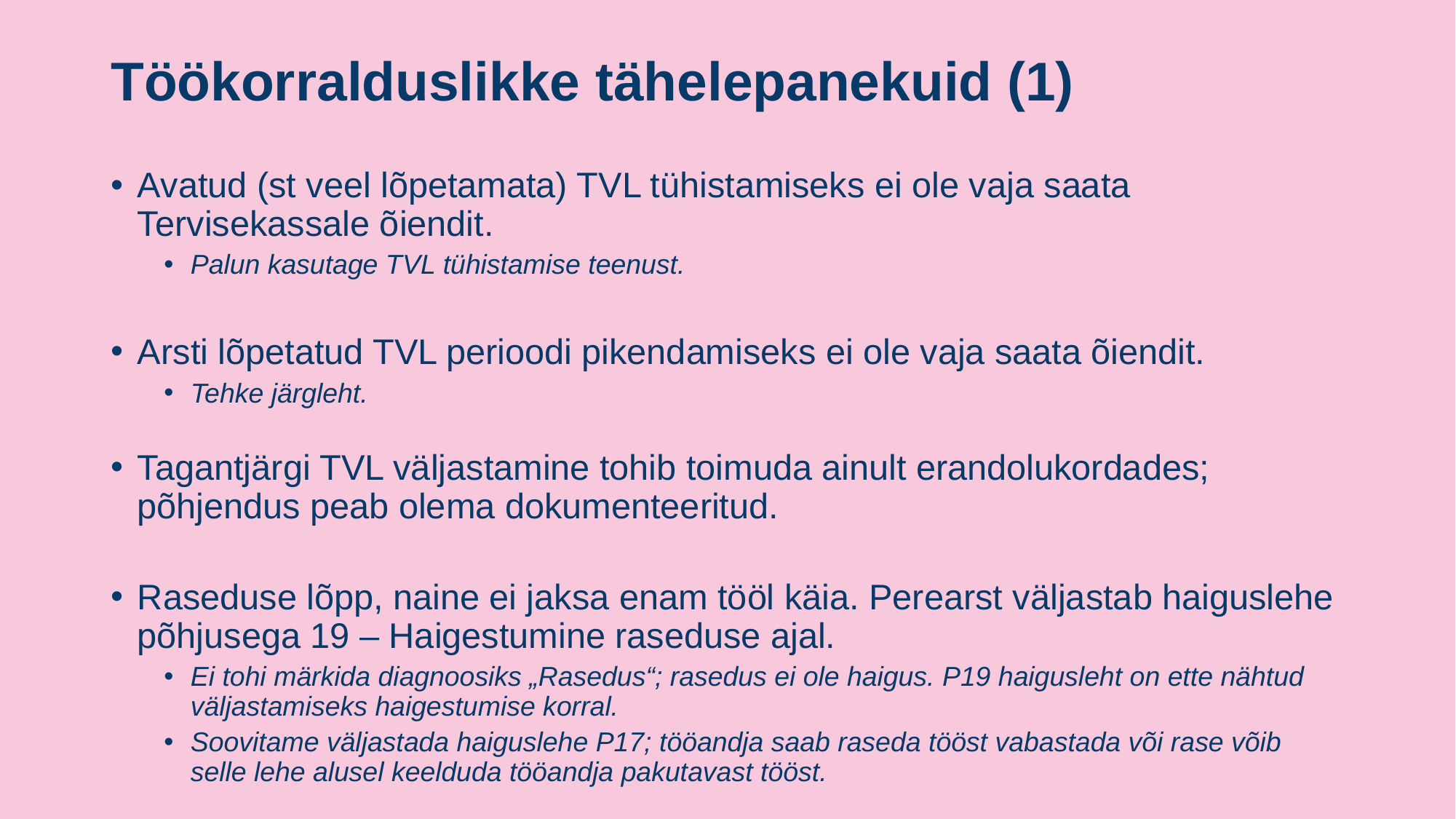

# Töökorralduslikke tähelepanekuid (1)

Avatud (st veel lõpetamata) TVL tühistamiseks ei ole vaja saata Tervisekassale õiendit.
Palun kasutage TVL tühistamise teenust.

Arsti lõpetatud TVL perioodi pikendamiseks ei ole vaja saata õiendit.
Tehke järgleht.

Tagantjärgi TVL väljastamine tohib toimuda ainult erandolukordades; põhjendus peab olema dokumenteeritud.

Raseduse lõpp, naine ei jaksa enam tööl käia. Perearst väljastab haiguslehe põhjusega 19 – Haigestumine raseduse ajal.
Ei tohi märkida diagnoosiks „Rasedus“; rasedus ei ole haigus. P19 haigusleht on ette nähtud väljastamiseks haigestumise korral.
Soovitame väljastada haiguslehe P17; tööandja saab raseda tööst vabastada või rase võib selle lehe alusel keelduda tööandja pakutavast tööst.